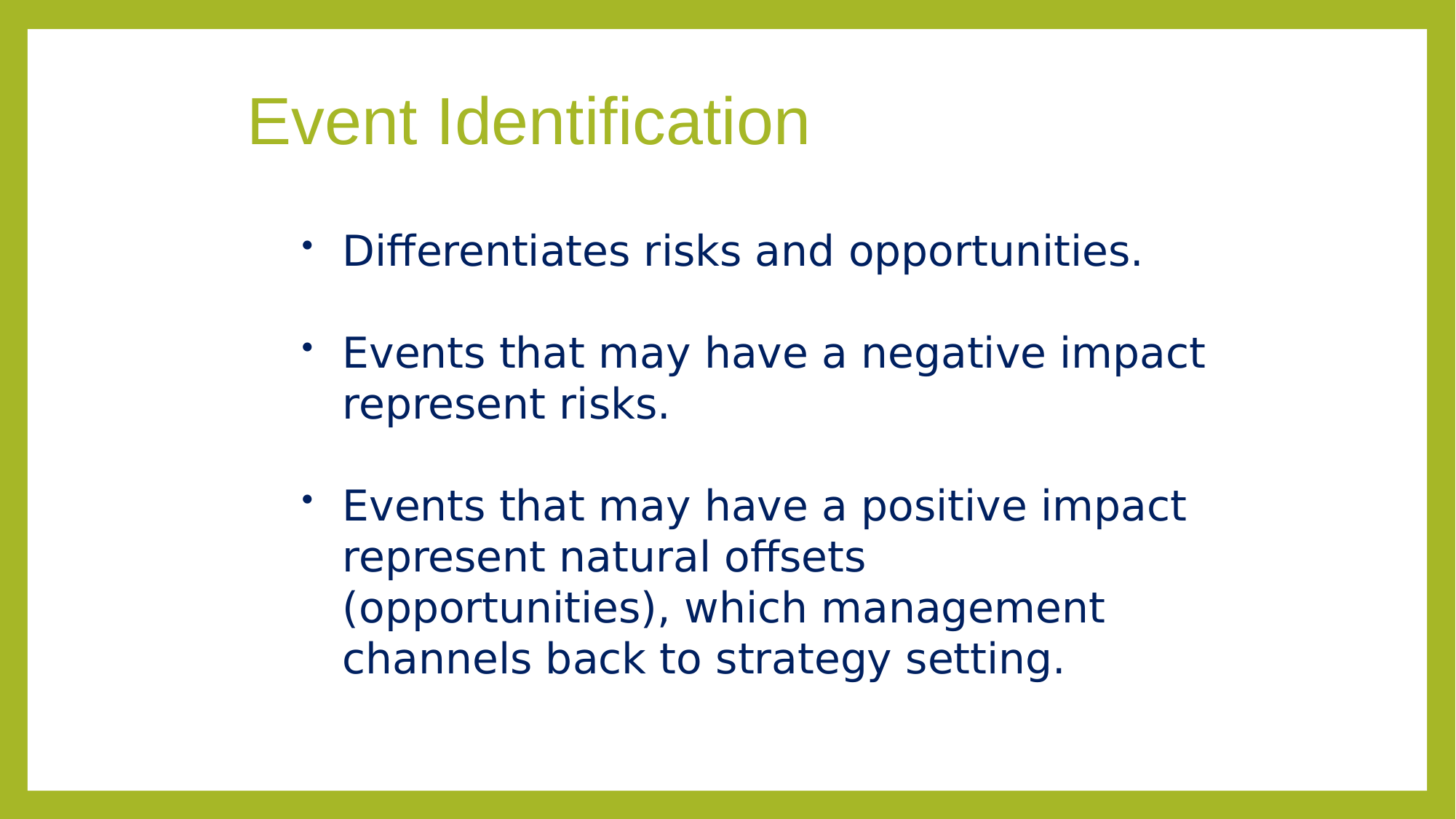

# Event Identification
Differentiates risks and opportunities.

Events that may have a negative impact represent risks.

Events that may have a positive impact represent natural offsets (opportunities), which management channels back to strategy setting.